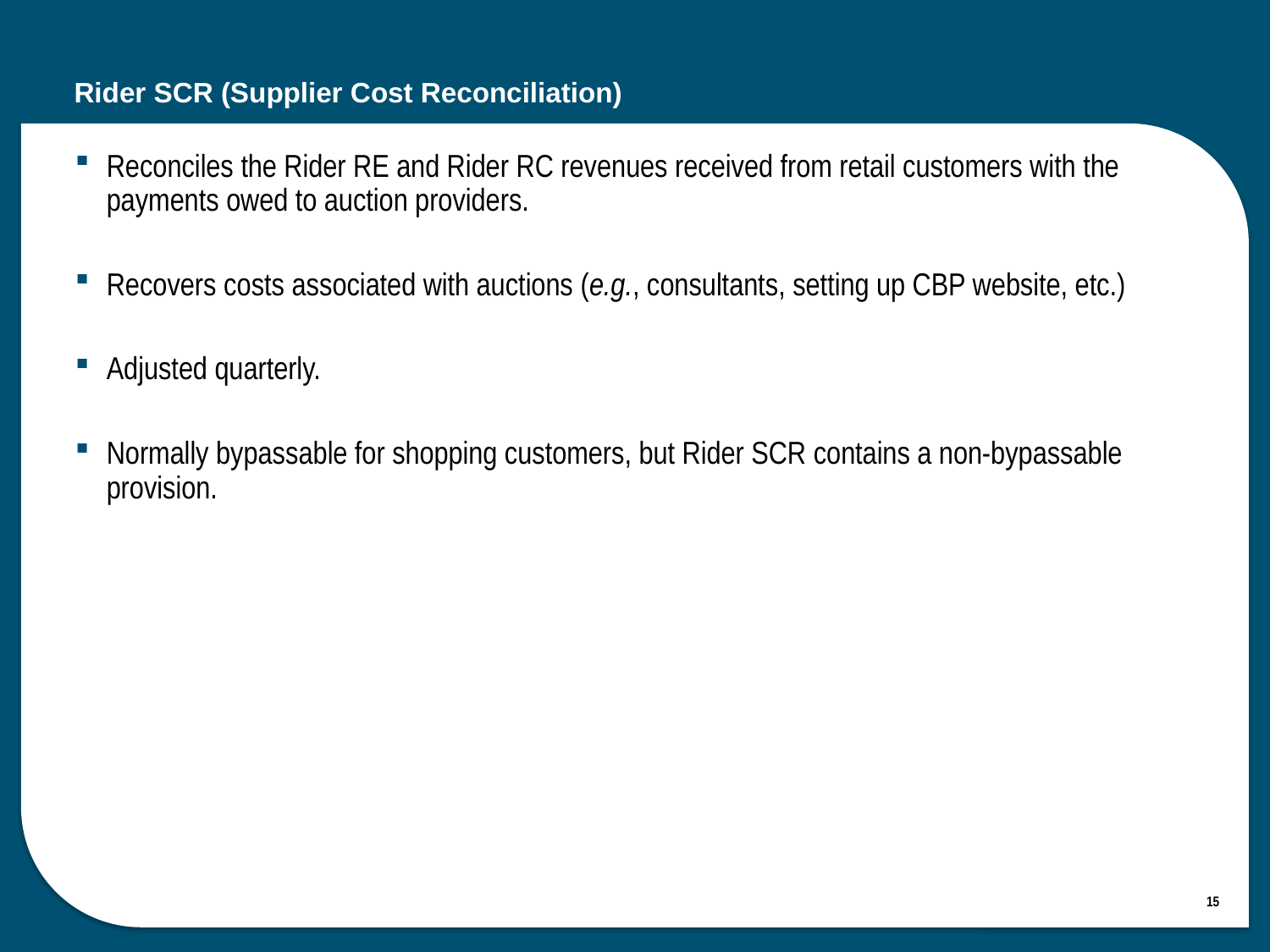

# Rider SCR (Supplier Cost Reconciliation)
Reconciles the Rider RE and Rider RC revenues received from retail customers with the payments owed to auction providers.

Recovers costs associated with auctions (e.g., consultants, setting up CBP website, etc.)

Adjusted quarterly.

Normally bypassable for shopping customers, but Rider SCR contains a non-bypassable provision.

15